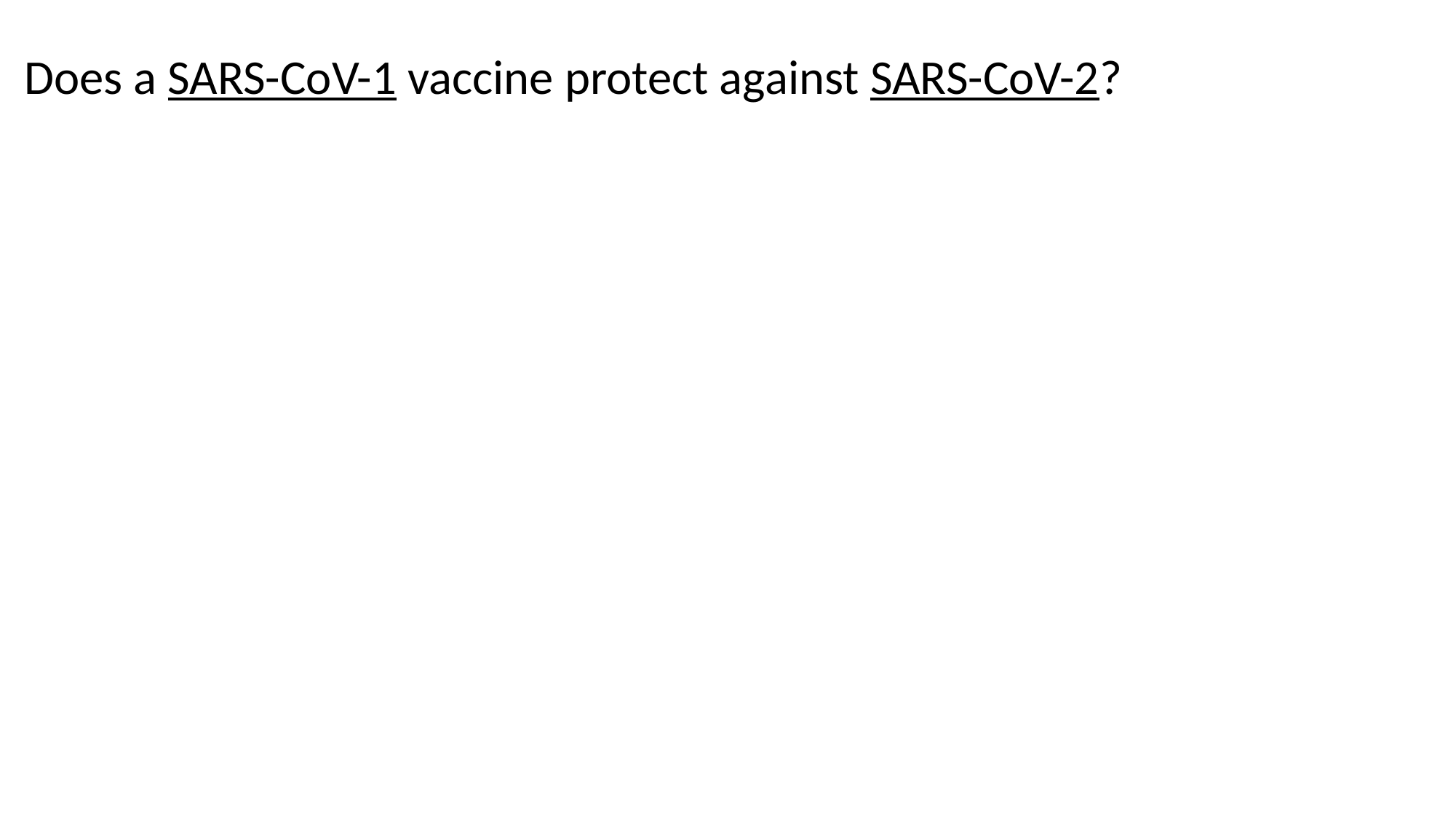

Does a SARS-CoV-1 vaccine protect against SARS-CoV-2?